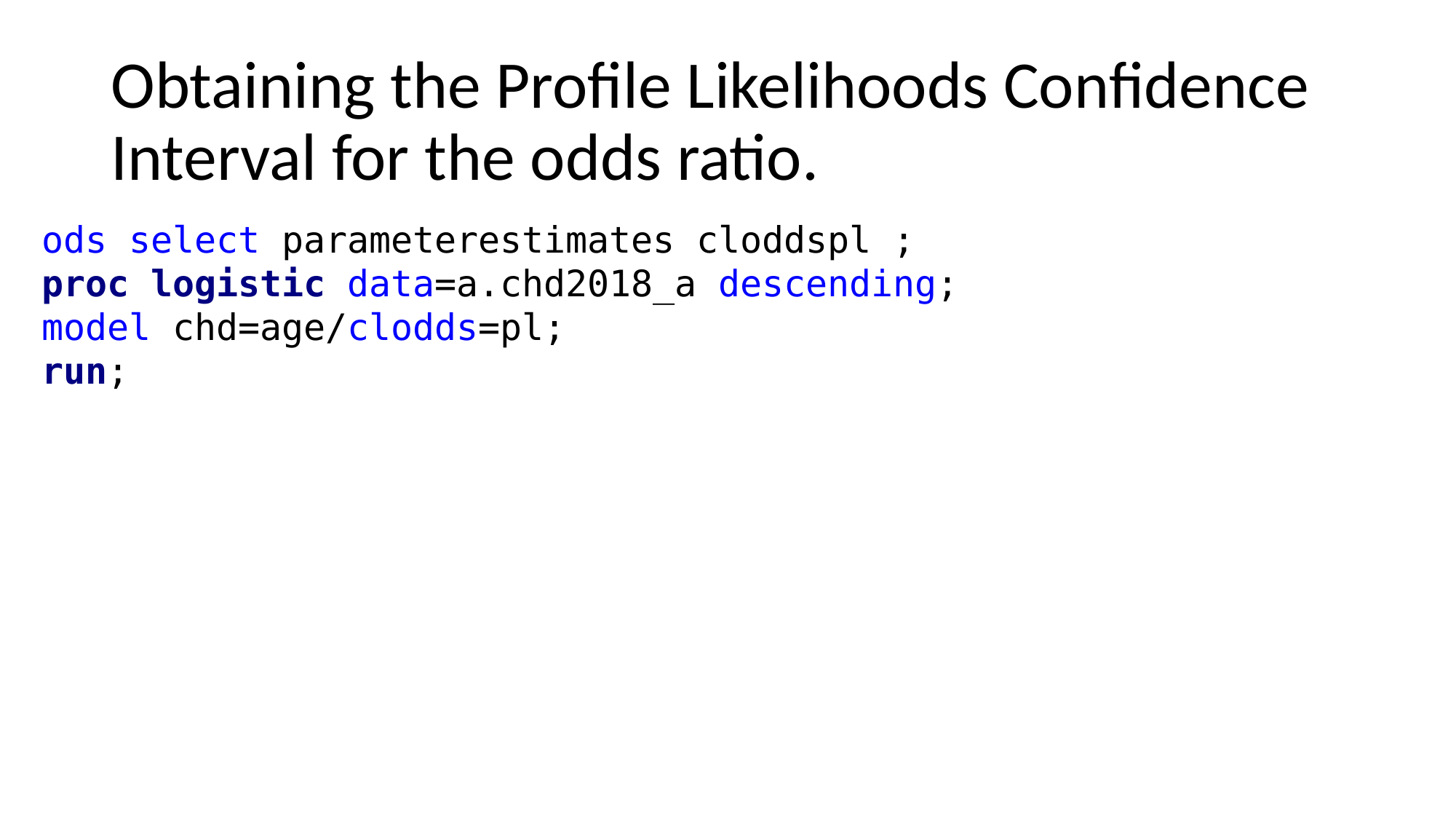

# Obtaining the Profile Likelihoods Confidence Interval for the odds ratio.
ods select parameterestimates cloddspl ;
proc logistic data=a.chd2018_a descending;
model chd=age/clodds=pl;
run;